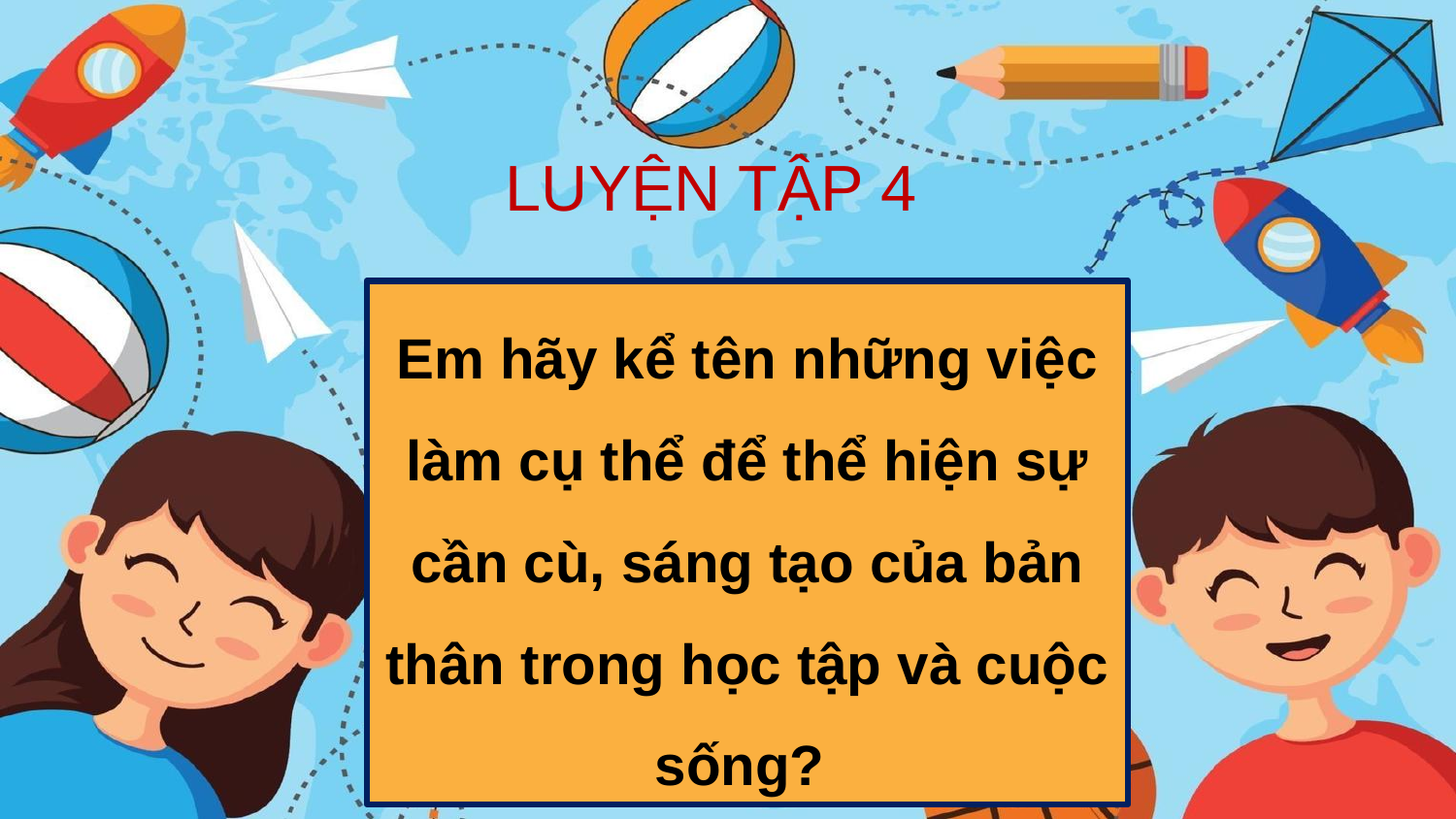

LUYỆN TẬP 4
Em hãy kể tên những việc làm cụ thể để thể hiện sự cần cù, sáng tạo của bản thân trong học tập và cuộc sống?